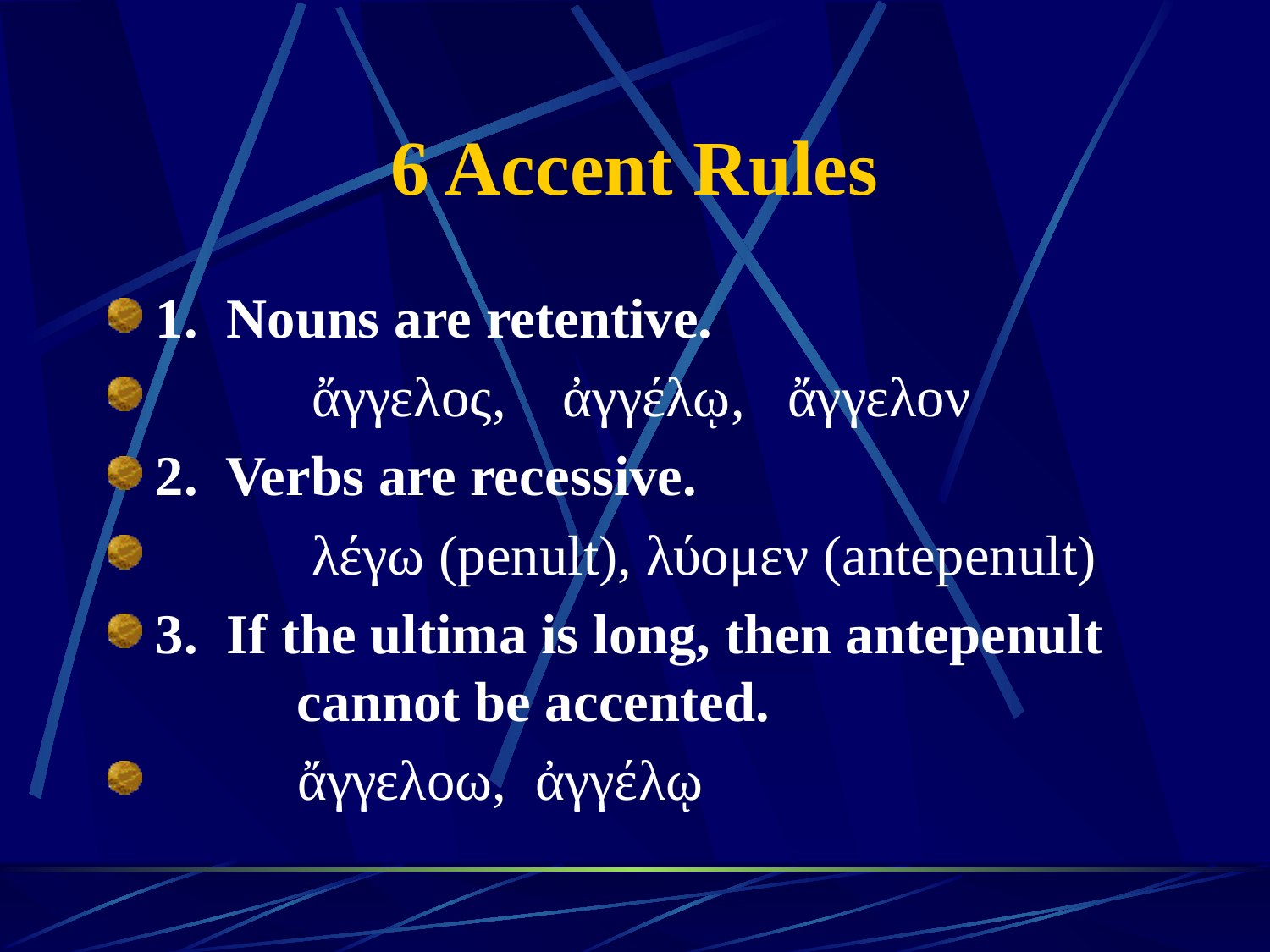

# 6 Accent Rules
1.  Nouns are retentive.
           ἄγγελος,    ἀγγέλῳ,   ἄγγελον
2.  Verbs are recessive.
           λέγω (penult), λύομεν (antepenult)
3.  If the ultima is long, then antepenult
          cannot be accented.
          ἄγγελοω,  ἀγγέλῳ